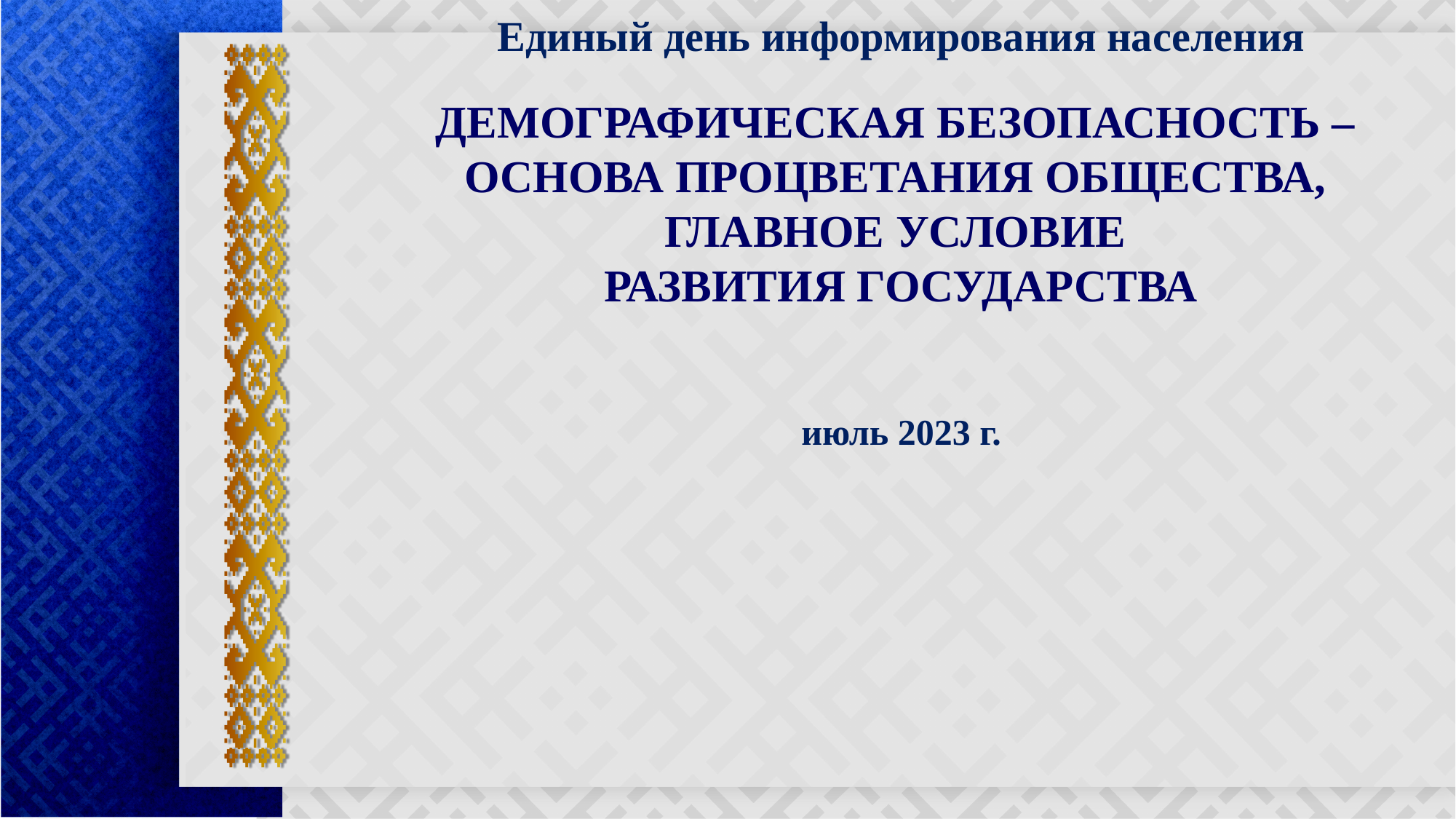

Единый день информирования населения
ДЕМОГРАФИЧЕСКАЯ БЕЗОПАСНОСТЬ –
ОСНОВА ПРОЦВЕТАНИЯ ОБЩЕСТВА,
ГЛАВНОЕ УСЛОВИЕ
РАЗВИТИЯ ГОСУДАРСТВА
июль 2023 г.